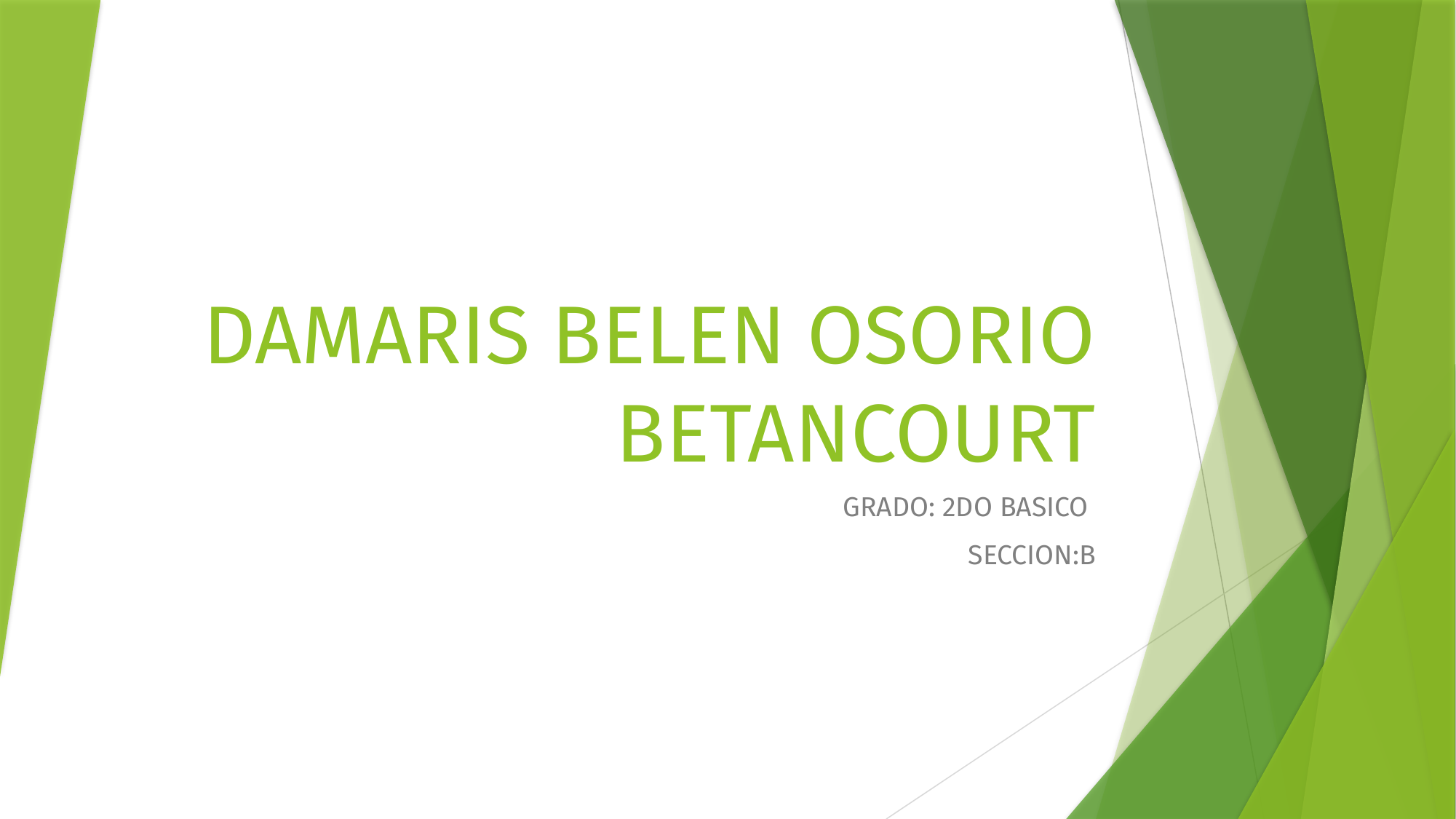

# DAMARIS BELEN OSORIO BETANCOURT
GRADO: 2DO BASICO
SECCION:B